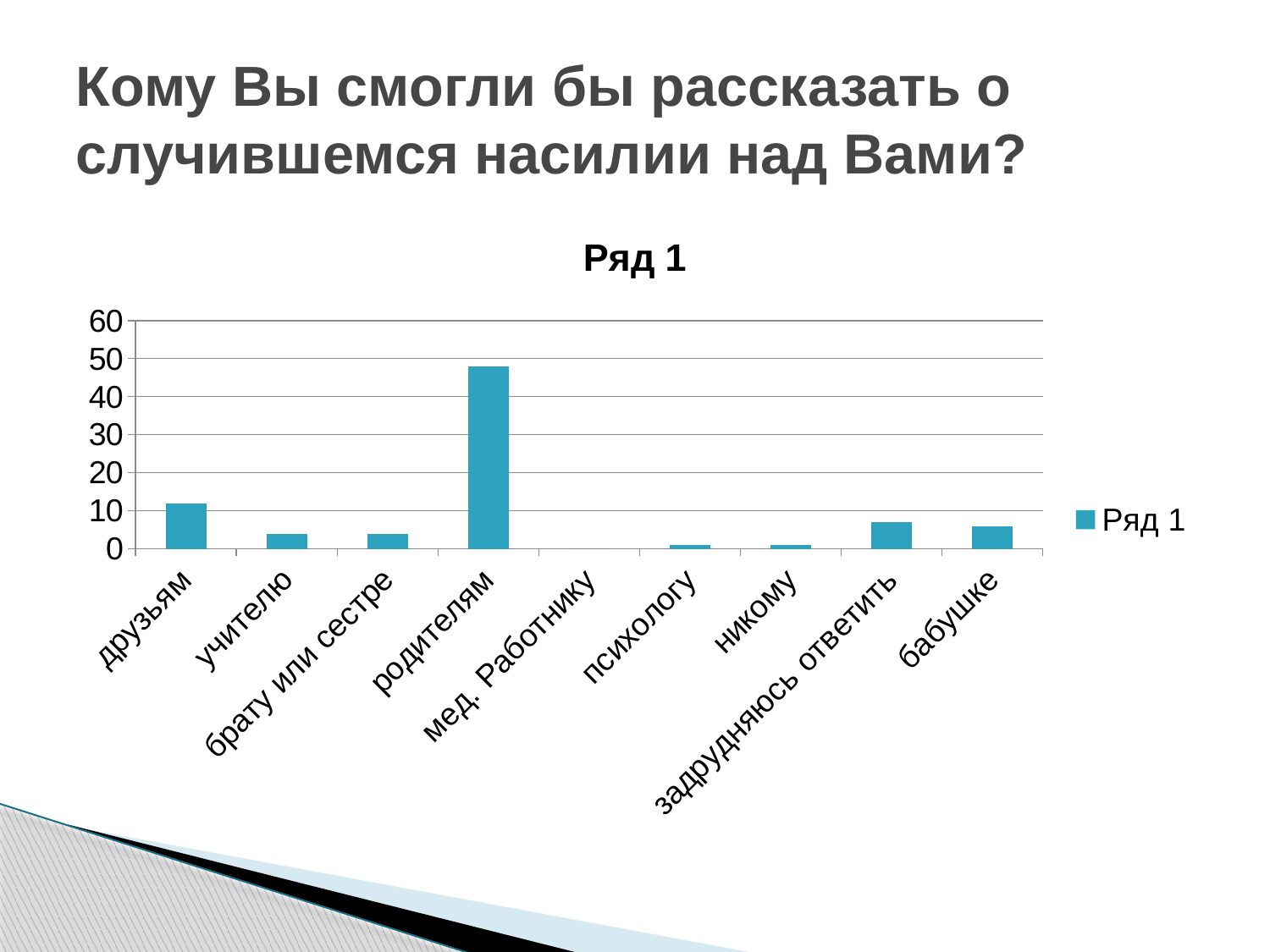

# Кому Вы смогли бы рассказать о случившемся насилии над Вами?

### Chart:

| Category | Ряд 1 |
|---|---|
| друзьям | 12.0 |
| учителю | 4.0 |
| брату или сестре | 4.0 |
| родителям | 48.0 |
| мед. Работнику | 0.0 |
| психологу | 1.0 |
| никому | 1.0 |
| задрудняюсь ответить | 7.0 |
| бабушке | 6.0 |